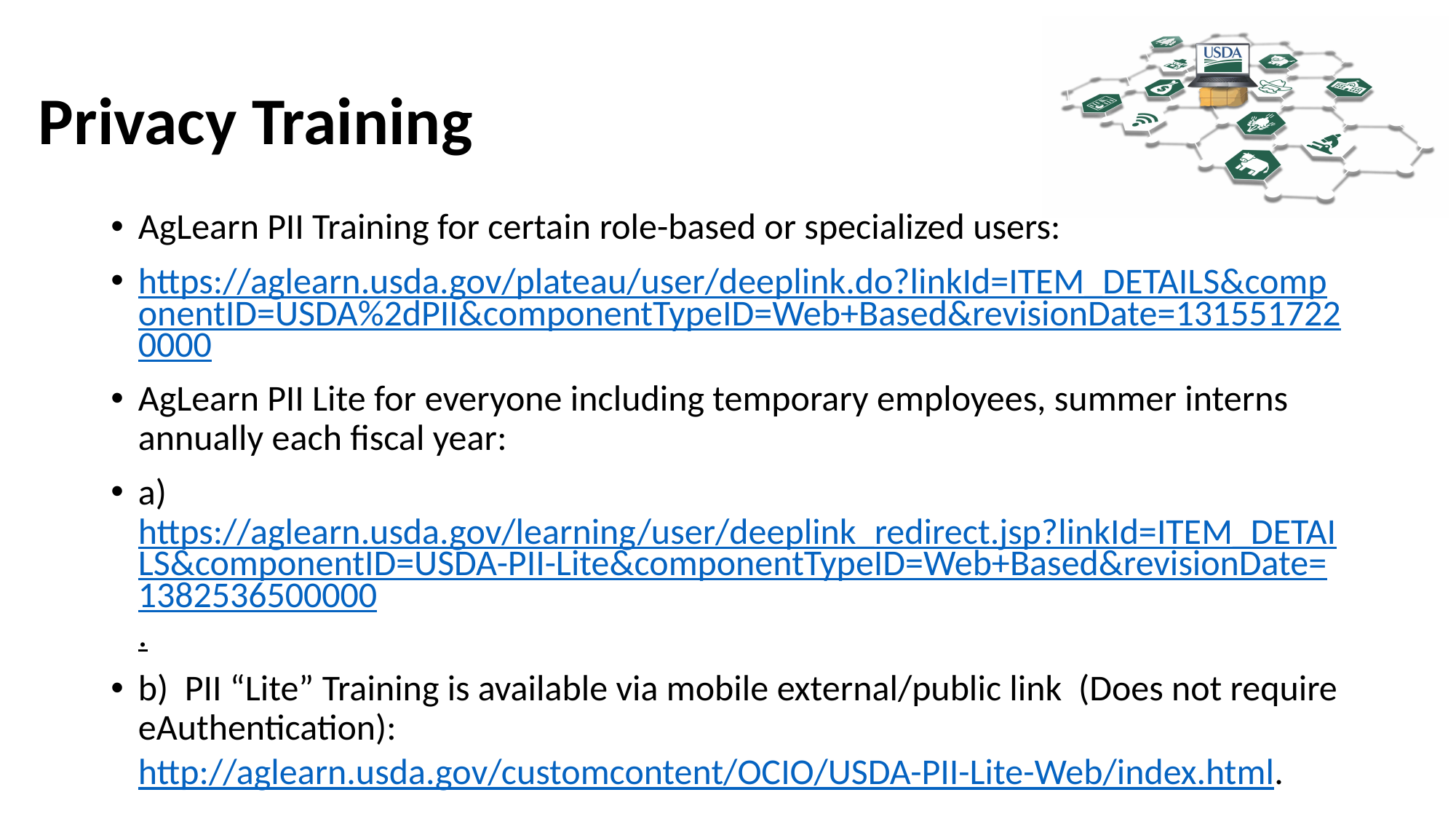

# Privacy Training
AgLearn PII Training for certain role-based or specialized users:
https://aglearn.usda.gov/plateau/user/deeplink.do?linkId=ITEM_DETAILS&componentID=USDA%2dPII&componentTypeID=Web+Based&revisionDate=1315517220000
AgLearn PII Lite for everyone including temporary employees, summer interns annually each fiscal year:
a) https://aglearn.usda.gov/learning/user/deeplink_redirect.jsp?linkId=ITEM_DETAILS&componentID=USDA-PII-Lite&componentTypeID=Web+Based&revisionDate=1382536500000.
b)  PII “Lite” Training is available via mobile external/public link  (Does not require eAuthentication):  http://aglearn.usda.gov/customcontent/OCIO/USDA-PII-Lite-Web/index.html.